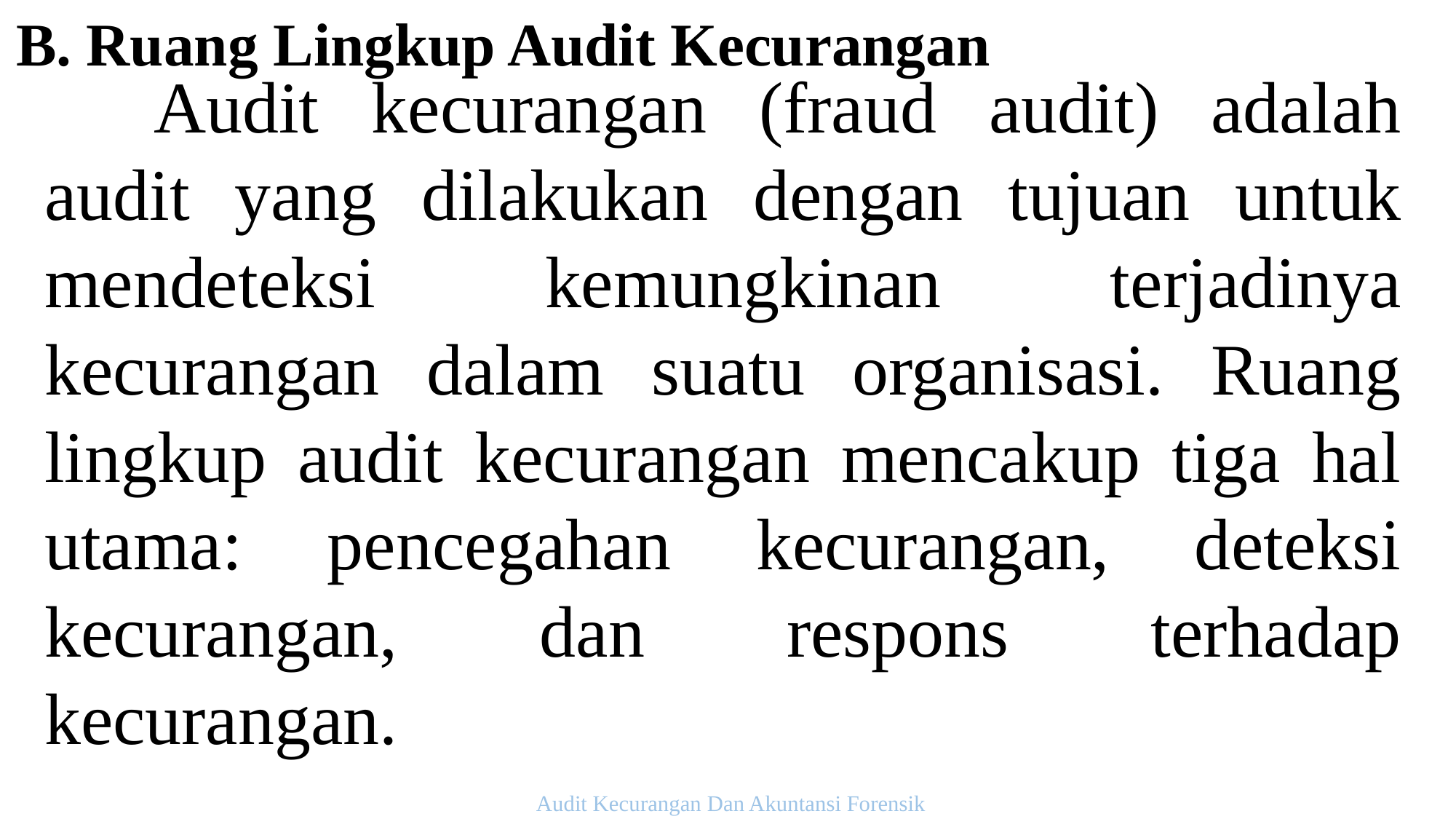

B. Ruang Lingkup Audit Kecurangan
	Audit kecurangan (fraud audit) adalah audit yang dilakukan dengan tujuan untuk mendeteksi kemungkinan terjadinya kecurangan dalam suatu organisasi. Ruang lingkup audit kecurangan mencakup tiga hal utama: pencegahan kecurangan, deteksi kecurangan, dan respons terhadap kecurangan.
Audit Kecurangan Dan Akuntansi Forensik